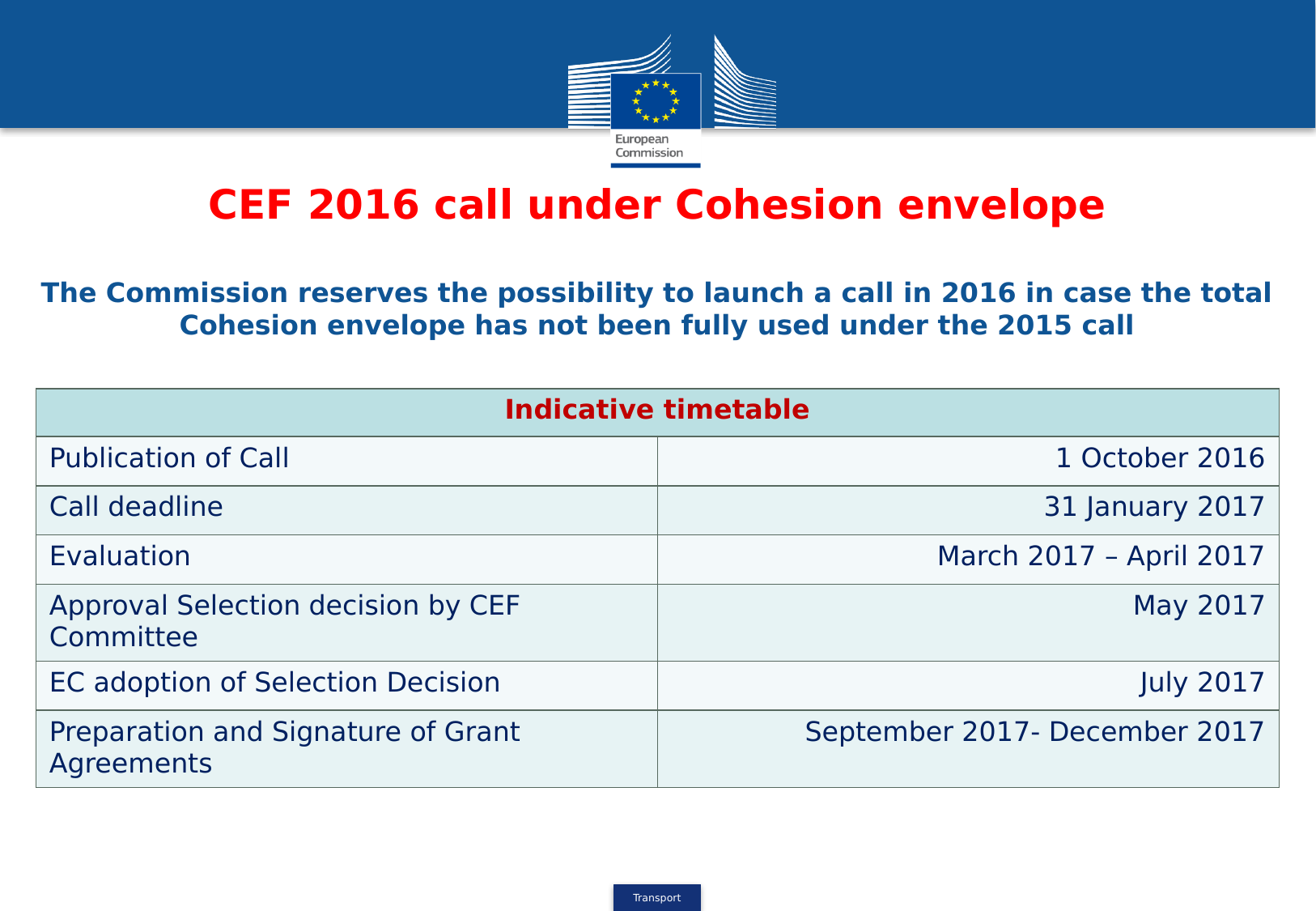

# CEF 2016 call under Cohesion envelope The Commission reserves the possibility to launch a call in 2016 in case the total Cohesion envelope has not been fully used under the 2015 call
| Indicative timetable |  |
| --- | --- |
| Publication of Call | 1 October 2016 |
| Call deadline | 31 January 2017 |
| Evaluation | March 2017 – April 2017 |
| Approval Selection decision by CEF Committee | May 2017 |
| EC adoption of Selection Decision | July 2017 |
| Preparation and Signature of Grant Agreements | September 2017- December 2017 |